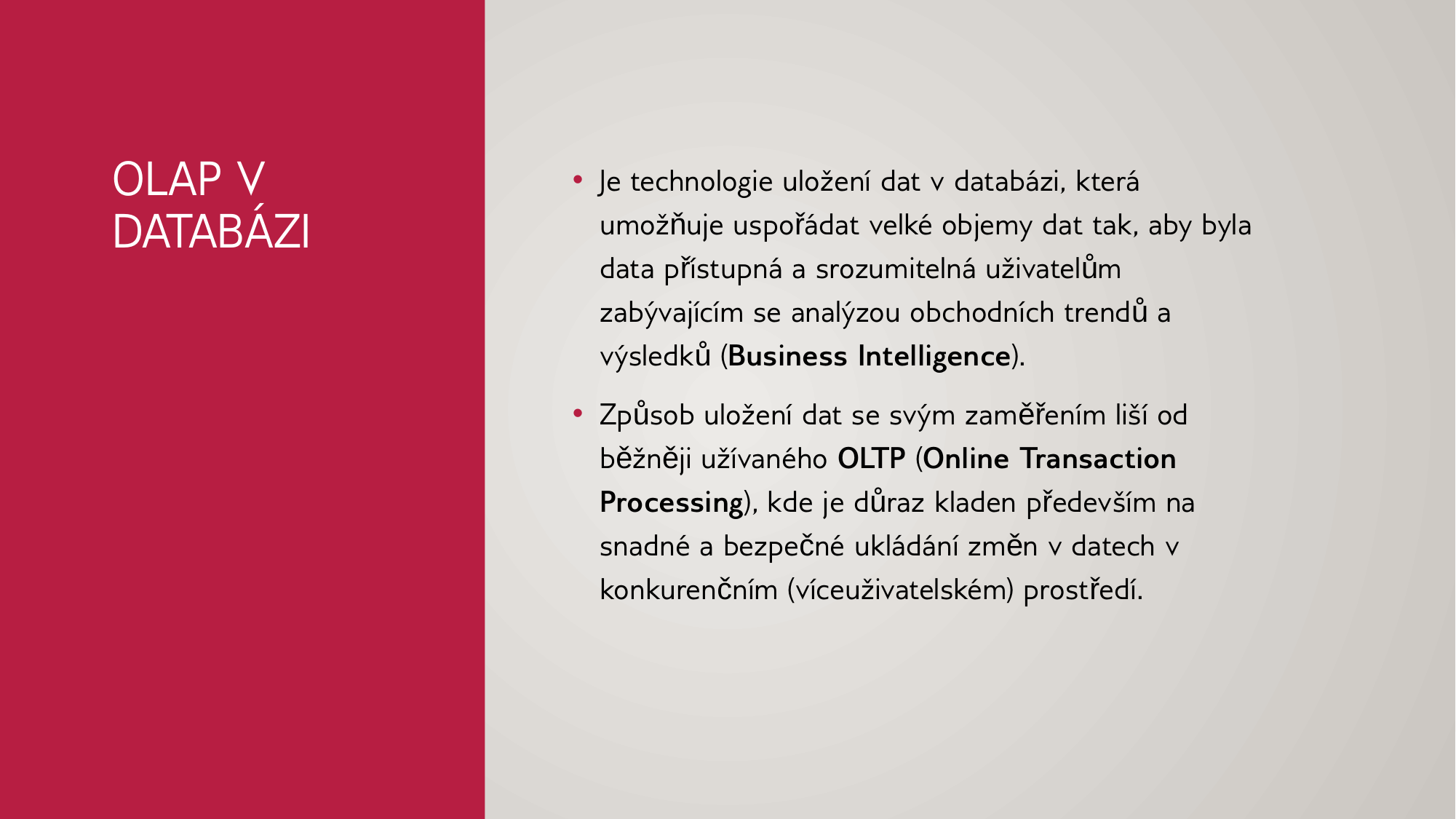

# OLAP v databázi
Je technologie uložení dat v databázi, která umožňuje uspořádat velké objemy dat tak, aby byla data přístupná a srozumitelná uživatelům zabývajícím se analýzou obchodních trendů a výsledků (Business Intelligence).
Způsob uložení dat se svým zaměřením liší od běžněji užívaného OLTP (Online Transaction Processing), kde je důraz kladen především na snadné a bezpečné ukládání změn v datech v konkurenčním (víceuživatelském) prostředí.